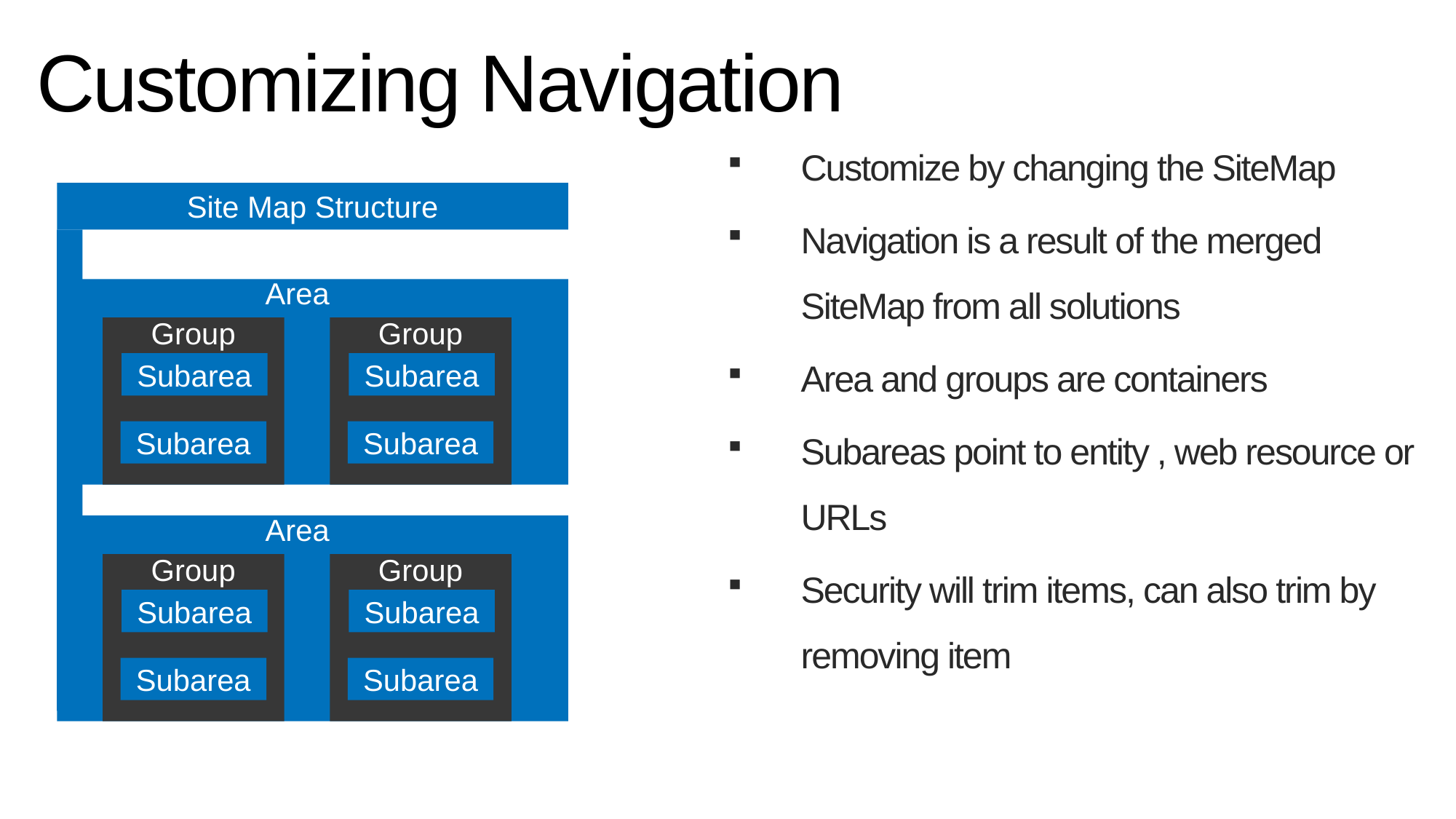

# Customizing Navigation
Customize by changing the SiteMap
Navigation is a result of the merged SiteMap from all solutions
Area and groups are containers
Subareas point to entity , web resource or URLs
Security will trim items, can also trim by removing item
Site Map Structure

Area

Group
Group

Subarea
Subarea
Subarea
Subarea
Area

Group
Group

Subarea
Subarea
Subarea
Subarea